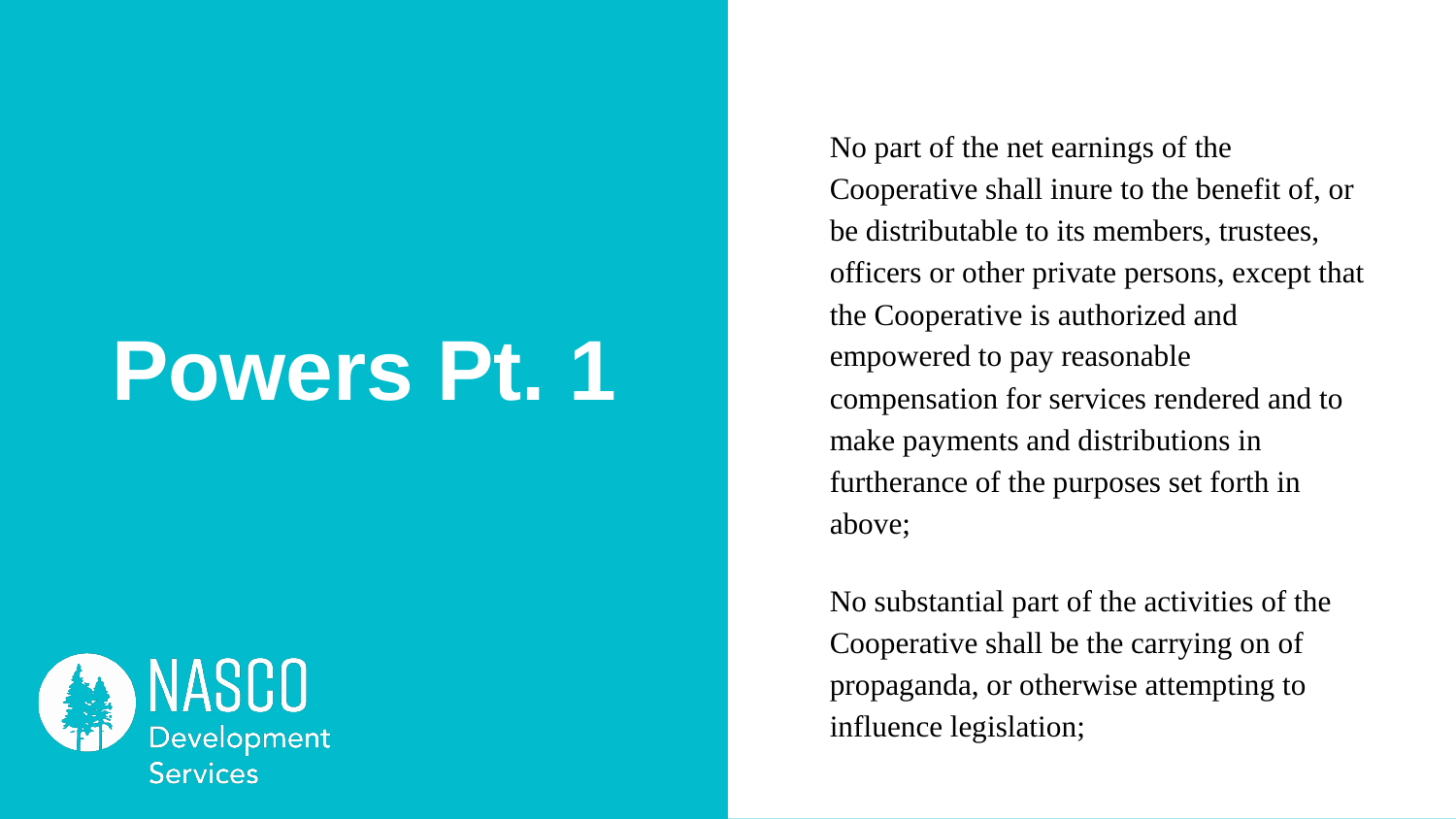

No part of the net earnings of the Cooperative shall inure to the benefit of, or be distributable to its members, trustees, officers or other private persons, except that the Cooperative is authorized and empowered to pay reasonable compensation for services rendered and to make payments and distributions in furtherance of the purposes set forth in above;
No substantial part of the activities of the Cooperative shall be the carrying on of propaganda, or otherwise attempting to influence legislation;

# Powers Pt. 1